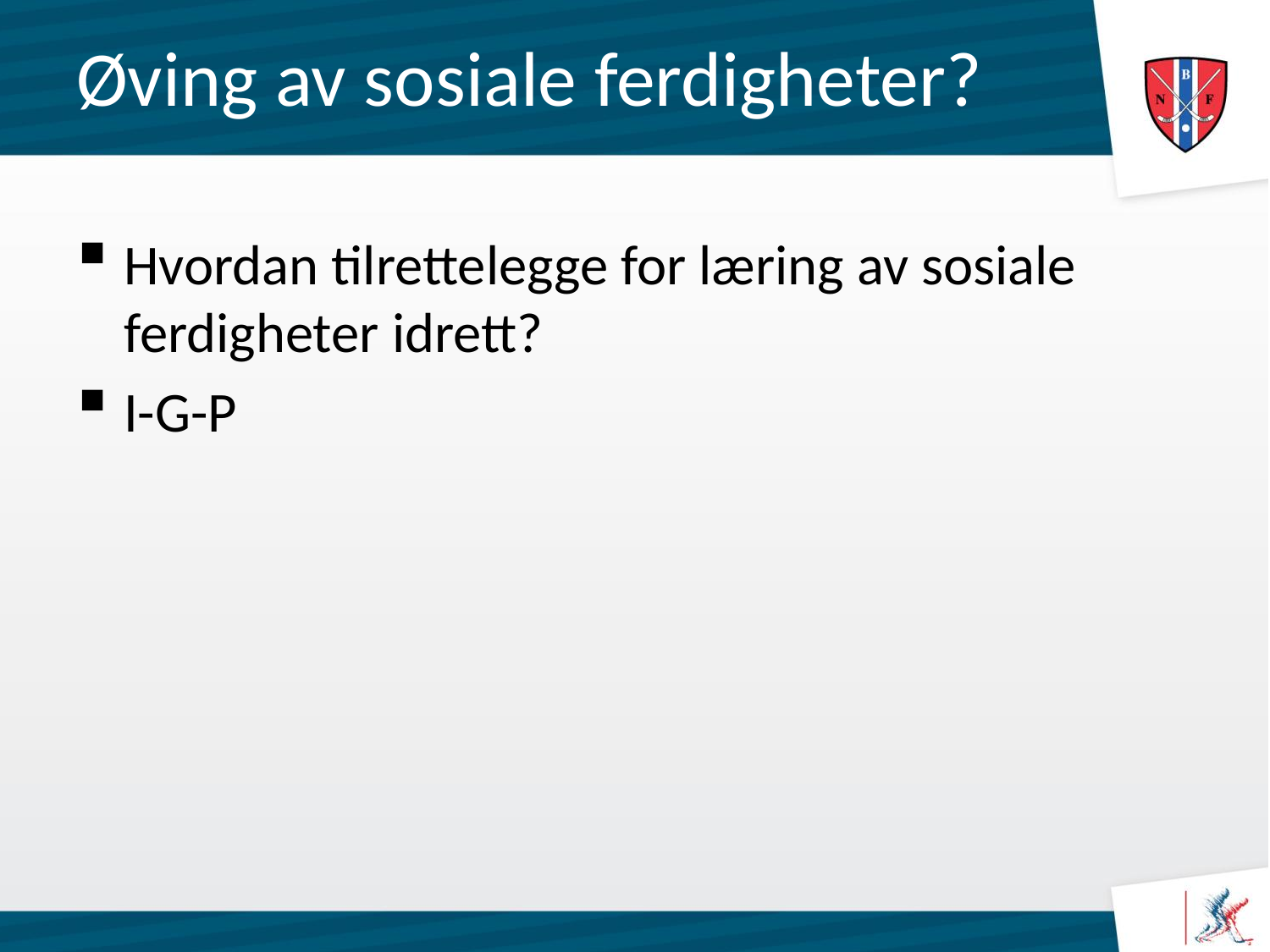

# Øving av sosiale ferdigheter?
Hvordan tilrettelegge for læring av sosiale ferdigheter idrett?
I-G-P